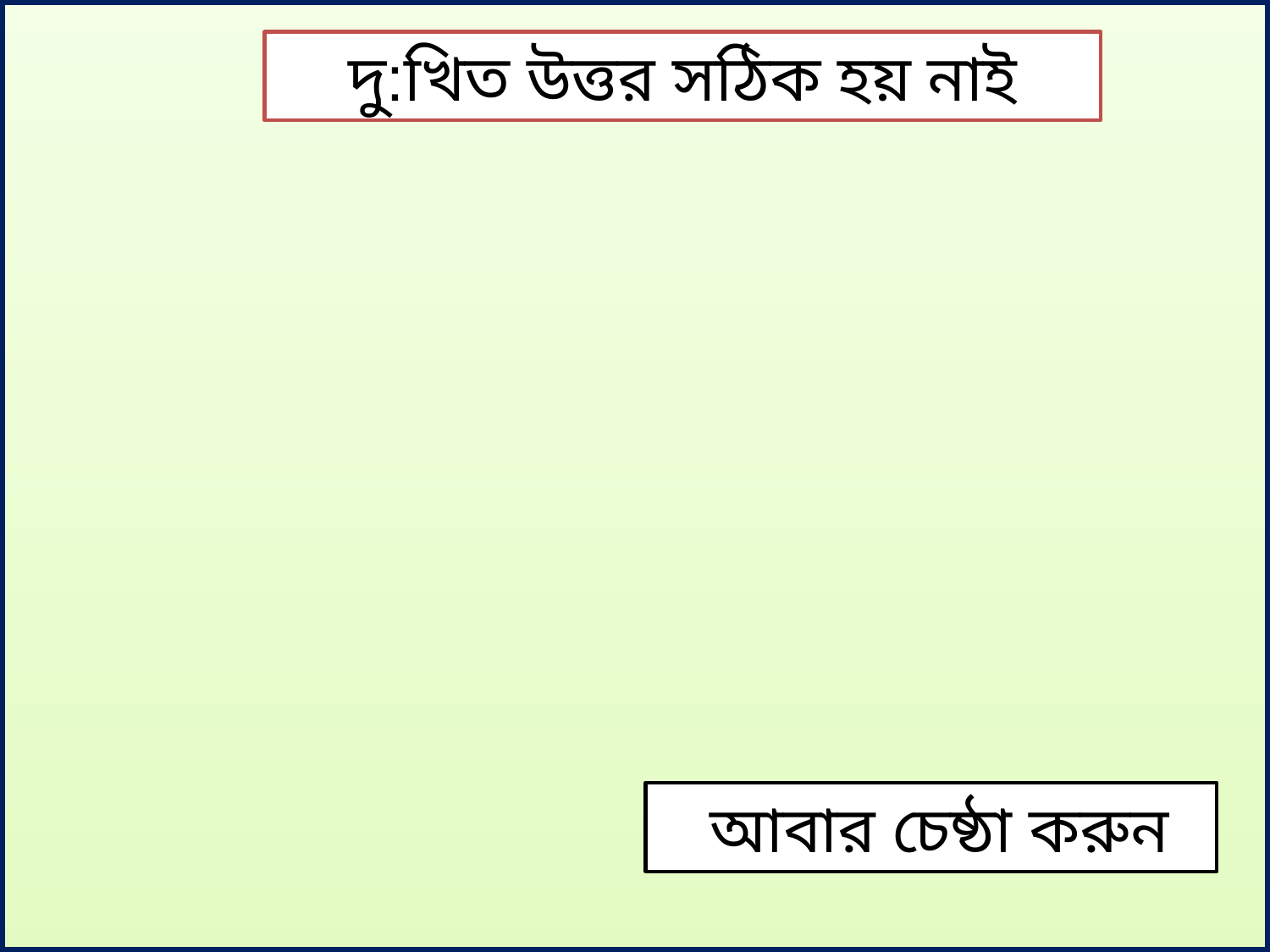

দু:খিত উত্তর সঠিক হয় নাই
 আবার চেষ্ঠা করুন